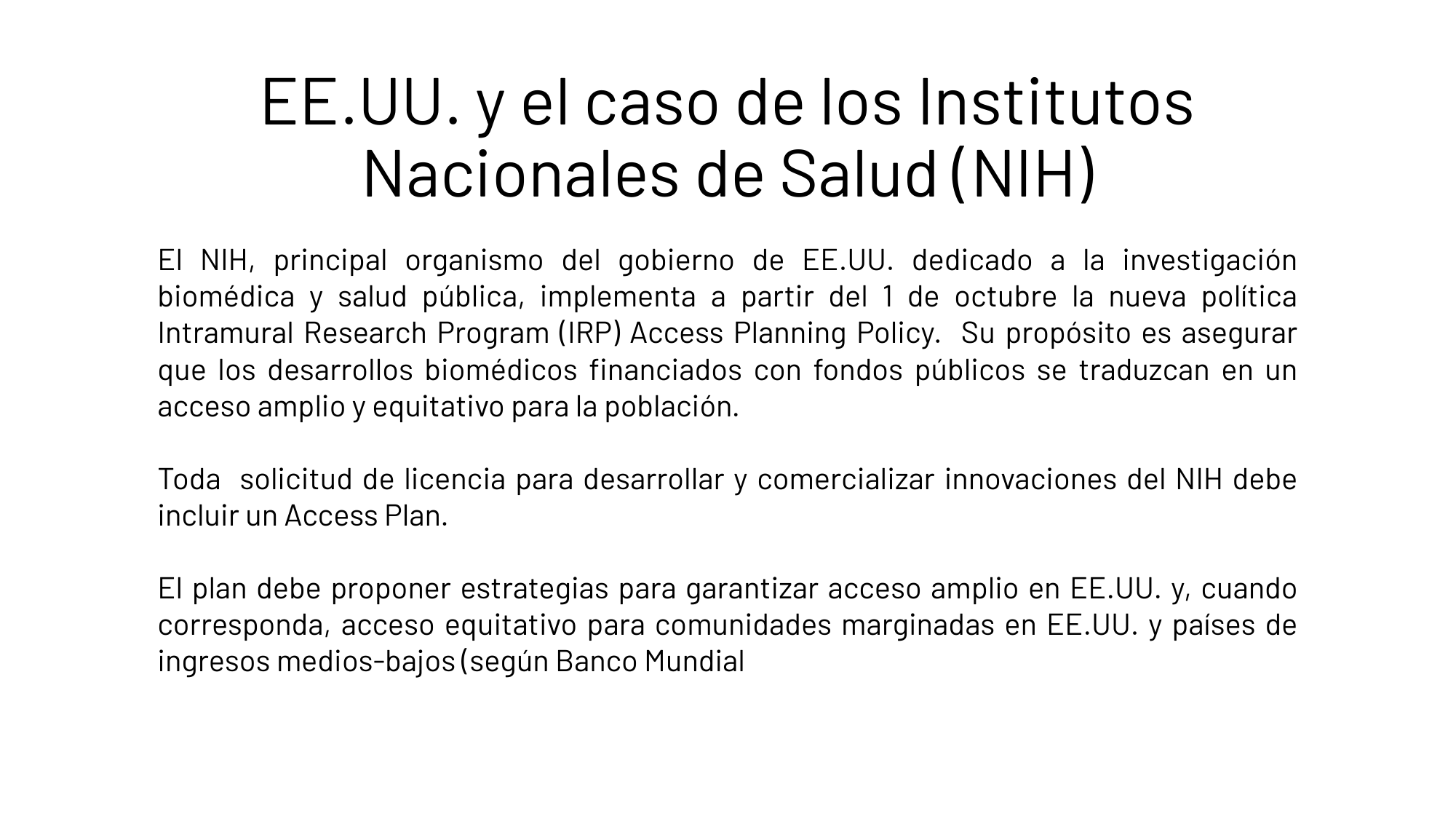

EE.UU. y el caso de los Institutos Nacionales de Salud (NIH)
El NIH, principal organismo del gobierno de EE.UU. dedicado a la investigación biomédica y salud pública, implementa a partir del 1 de octubre la nueva política Intramural Research Program (IRP) Access Planning Policy.  Su propósito es asegurar que los desarrollos biomédicos financiados con fondos públicos se traduzcan en un acceso amplio y equitativo para la población.

Toda  solicitud de licencia para desarrollar y comercializar innovaciones del NIH debe incluir un Access Plan.

El plan debe proponer estrategias para garantizar acceso amplio en EE.UU. y, cuando corresponda, acceso equitativo para comunidades marginadas en EE.UU. y países de ingresos medios-bajos (según Banco Mundial